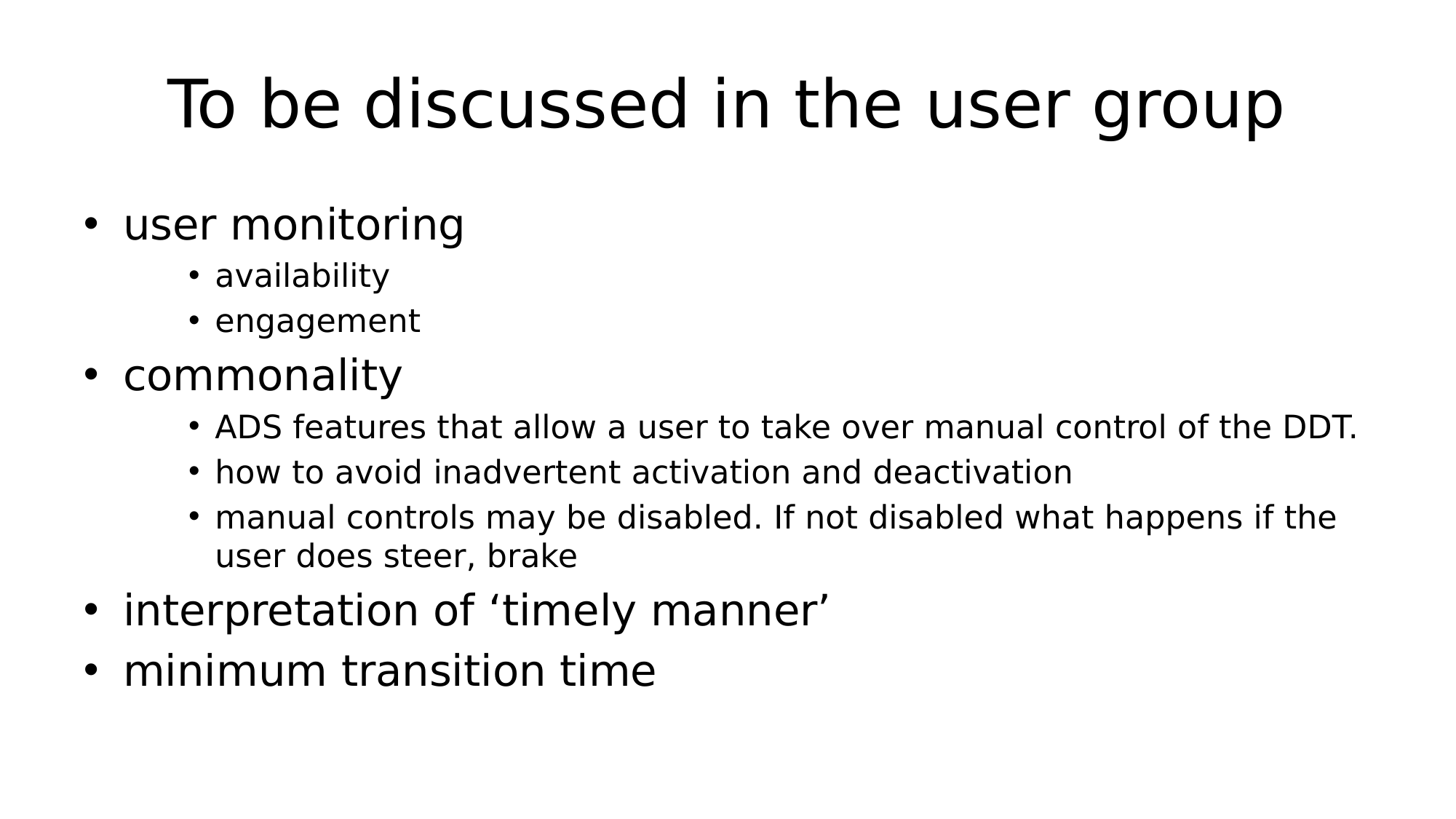

# To be discussed in the user group
user monitoring
availability
engagement
commonality
ADS features that allow a user to take over manual control of the DDT.
how to avoid inadvertent activation and deactivation
manual controls may be disabled. If not disabled what happens if the user does steer, brake
interpretation of ‘timely manner’
minimum transition time